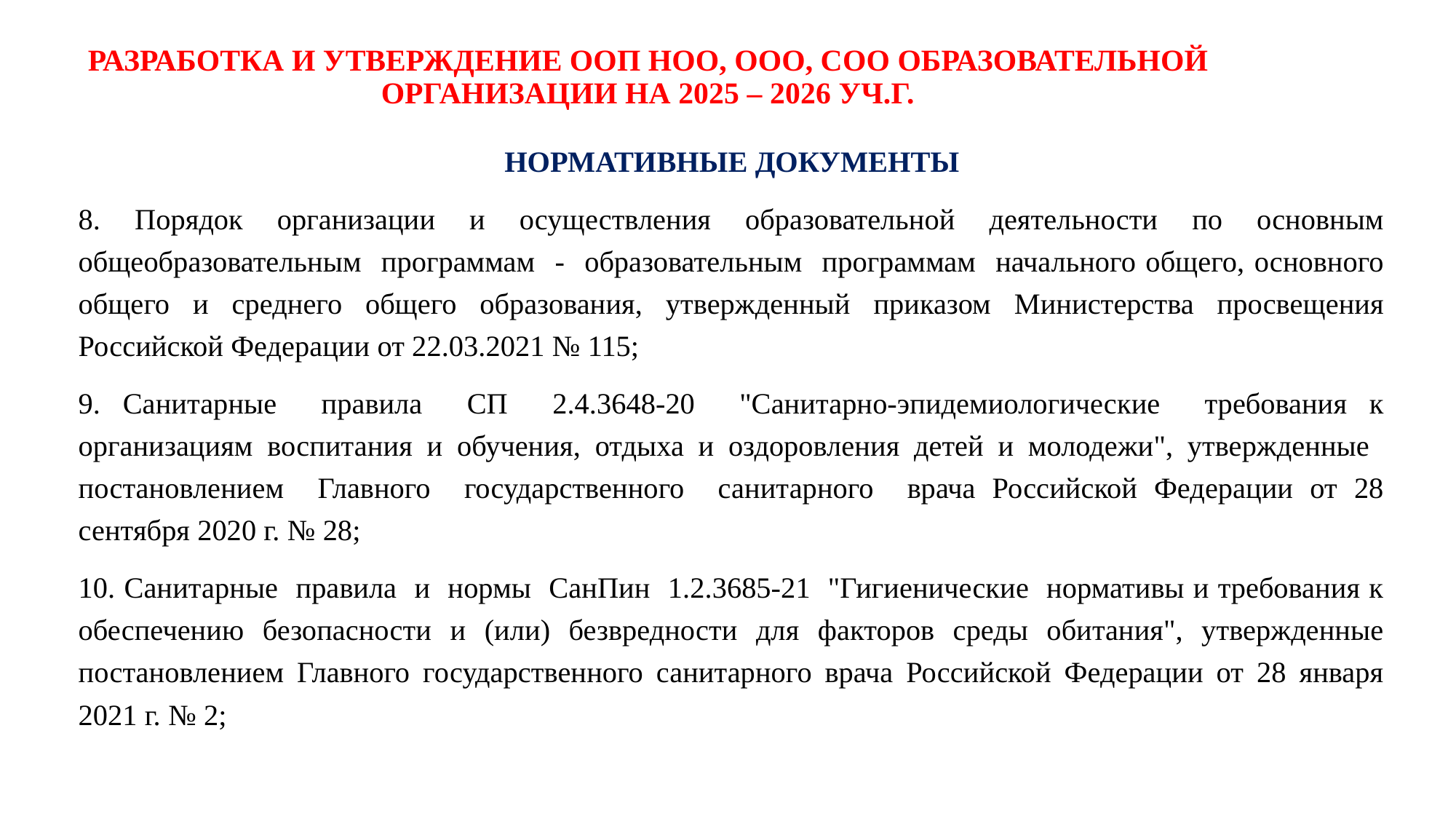

# РАЗРАБОТКА И УТВЕРЖДЕНИЕ ООП НОО, ООО, СОО ОБРАЗОВАТЕЛЬНОЙ ОРГАНИЗАЦИИ НА 2025 – 2026 УЧ.Г.
НОРМАТИВНЫЕ ДОКУМЕНТЫ
8. Порядок организации и осуществления образовательной деятельности по основным общеобразовательным  программам  -  образовательным  программам  начального общего, основного общего и среднего общего образования, утвержденный приказом Министерства просвещения Российской Федерации от 22.03.2021 № 115;
9. Санитарные  правила  СП  2.4.3648-20  "Санитарно-эпидемиологические  требования к организациям воспитания и обучения, отдыха и оздоровления детей и молодежи", утвержденные  постановлением  Главного  государственного  санитарного  врача Российской Федерации от 28 сентября 2020 г. № 28;
10. Санитарные  правила  и  нормы  СанПин  1.2.3685-21  "Гигиенические  нормативы и требования к обеспечению безопасности и (или) безвредности для факторов среды обитания", утвержденные постановлением Главного государственного санитарного врача Российской Федерации от 28 января 2021 г. № 2;